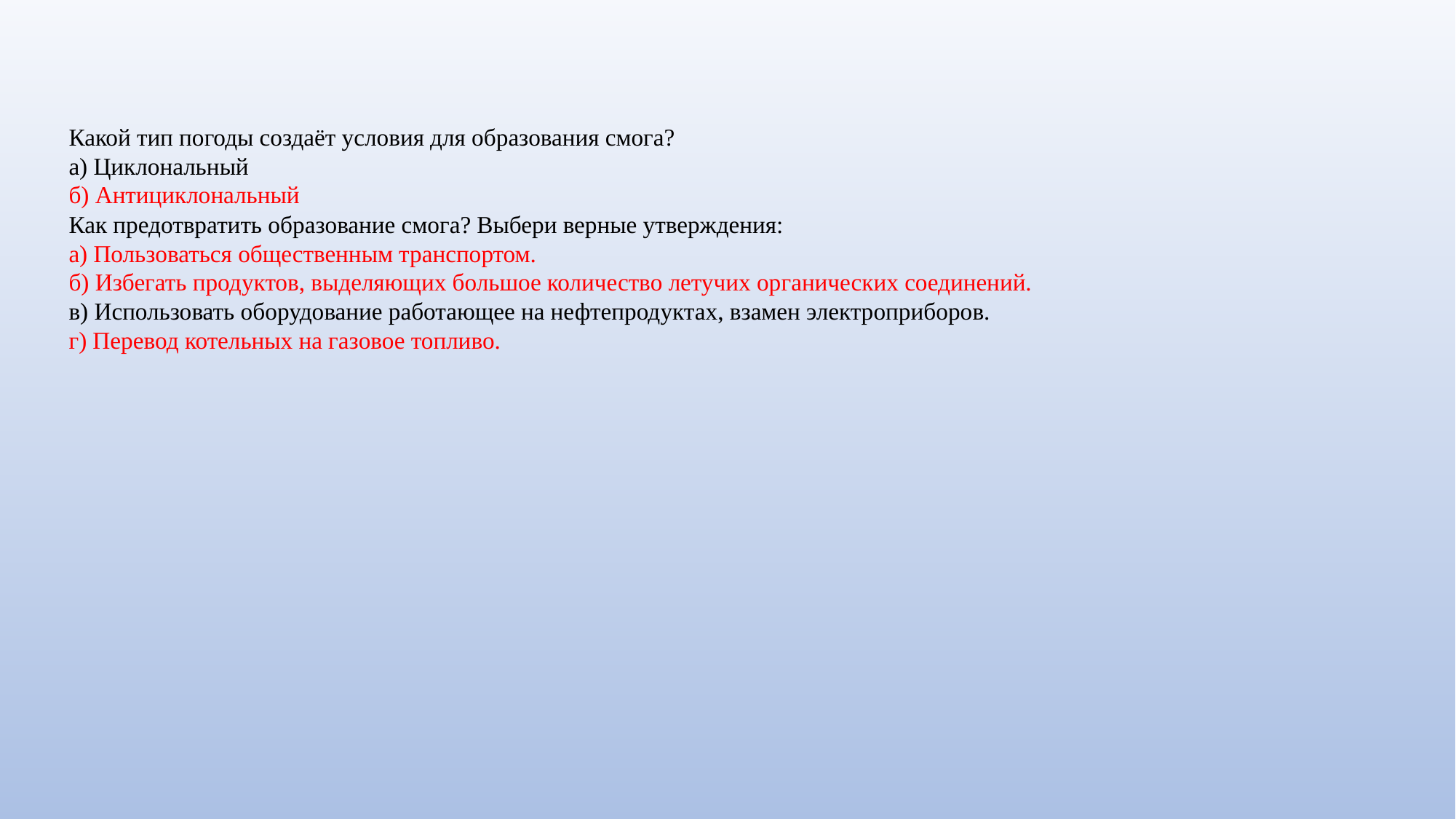

Какой тип погоды создаёт условия для образования смога?
а) Циклональный
б) Антициклональный
Как предотвратить образование смога? Выбери верные утверждения:
а) Пользоваться общественным транспортом.
б) Избегать продуктов, выделяющих большое количество летучих органических соединений.
в) Использовать оборудование работающее на нефтепродуктах, взамен электроприборов.
г) Перевод котельных на газовое топливо.